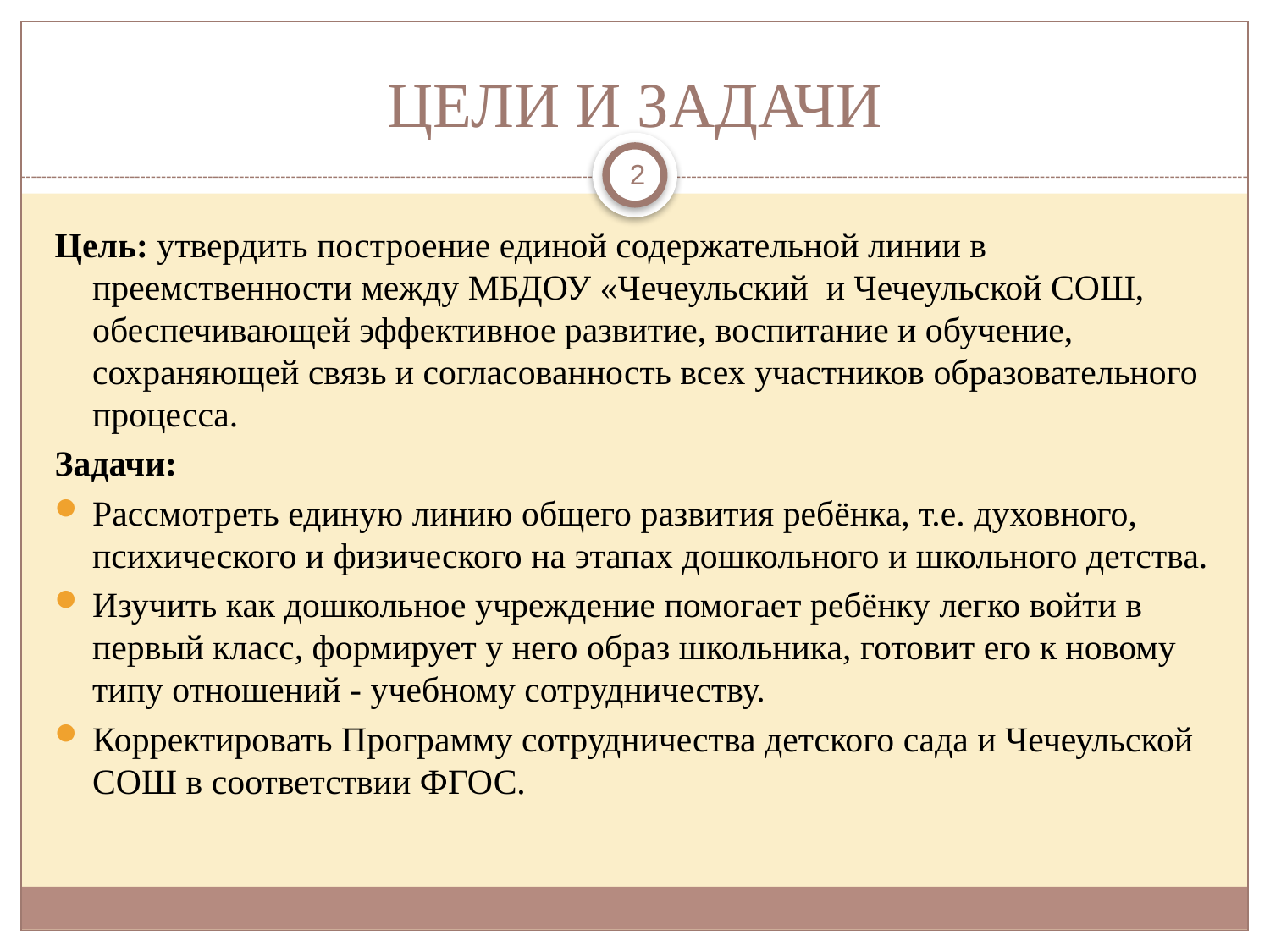

# ЦЕЛИ И ЗАДАЧИ
2
Цель: утвердить построение единой содержательной линии в преемственности между МБДОУ «Чечеульский  и Чечеульской СОШ, обеспечивающей эффективное развитие, воспитание и обучение, сохраняющей связь и согласованность всех участников образовательного процесса.
Задачи:
Рассмотреть единую линию общего развития ребёнка, т.е. духовного, психического и физического на этапах дошкольного и школьного детства.
Изучить как дошкольное учреждение помогает ребёнку легко войти в первый класс, формирует у него образ школьника, готовит его к новому типу отношений - учебному сотрудничеству.
Корректировать Программу сотрудничества детского сада и Чечеульской СОШ в соответствии ФГОС.